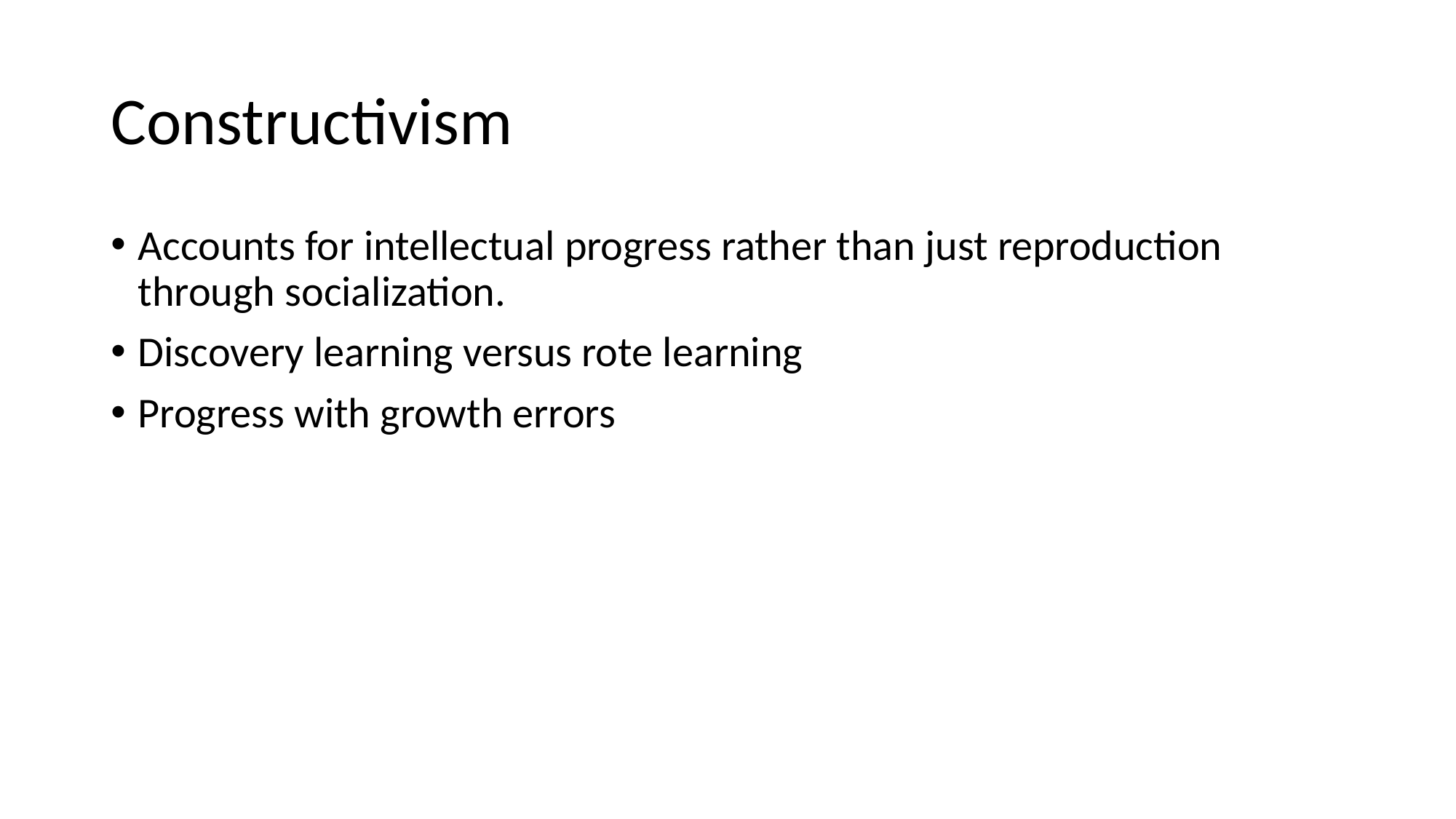

# Constructivism
Accounts for intellectual progress rather than just reproduction through socialization.
Discovery learning versus rote learning
Progress with growth errors